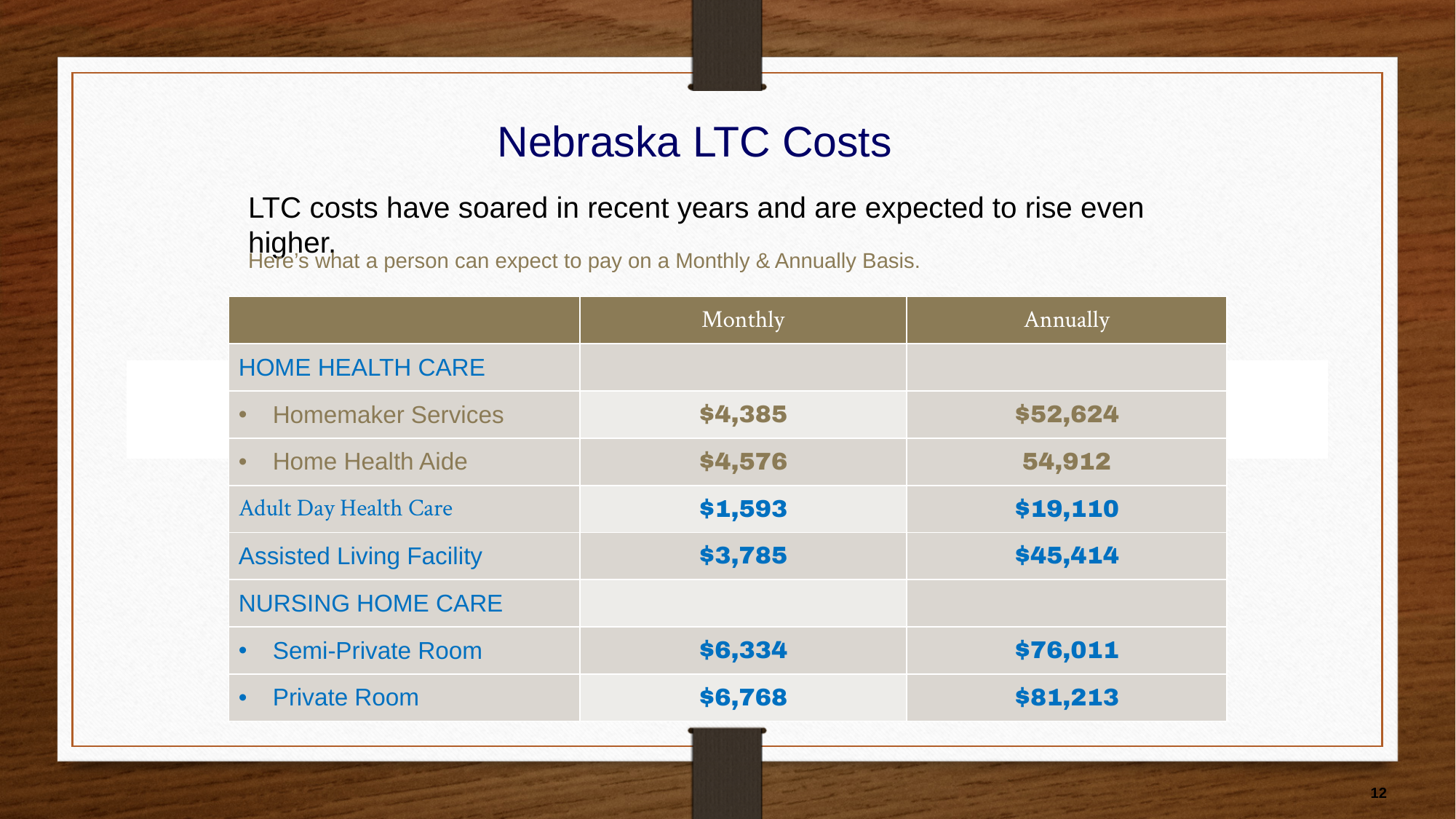

# Nebraska LTC Costs
LTC costs have soared in recent years and are expected to rise even higher.
Here’s what a person can expect to pay on a Monthly & Annually Basis.
|  | Monthly | Annually |
| --- | --- | --- |
| HOME HEALTH CARE |  |  |
| Homemaker Services | $4,385 | $52,624 |
| Home Health Aide | $4,576 | 54,912 |
| Adult Day Health Care | $1,593 | $19,110 |
| Assisted Living Facility | $3,785 | $45,414 |
| NURSING HOME CARE |  |  |
| Semi-Private Room | $6,334 | $76,011 |
| Private Room | $6,768 | $81,213 |
$15,600
$165,000